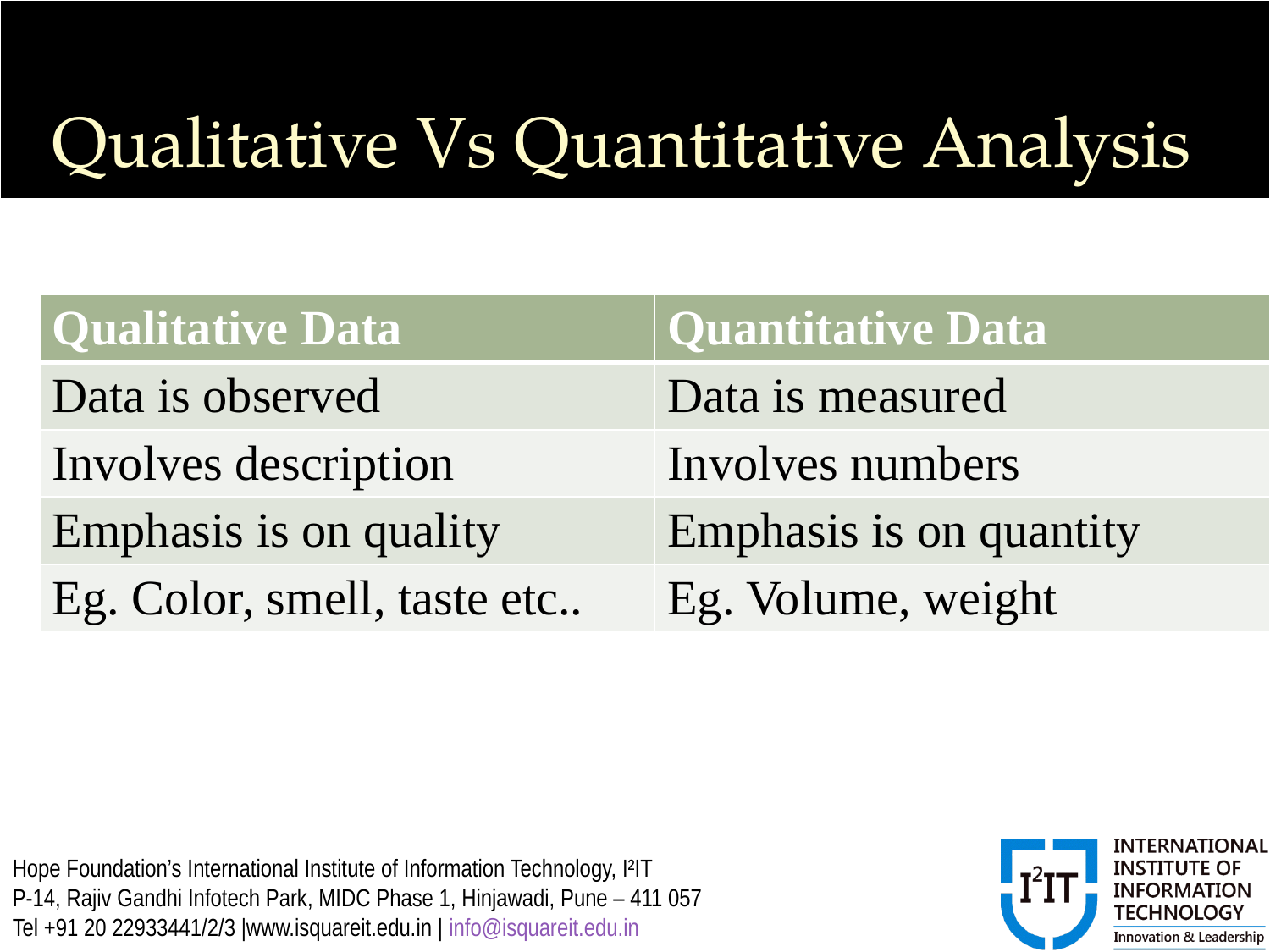

# Qualitative Vs Quantitative Analysis
| Qualitative Data | Quantitative Data |
| --- | --- |
| Data is observed | Data is measured |
| Involves description | Involves numbers |
| Emphasis is on quality | Emphasis is on quantity |
| Eg. Color, smell, taste etc.. | Eg. Volume, weight |
Hope Foundation’s International Institute of Information Technology, I²IT
P-14, Rajiv Gandhi Infotech Park, MIDC Phase 1, Hinjawadi, Pune – 411 057
Tel +91 20 22933441/2/3 |www.isquareit.edu.in | info@isquareit.edu.in